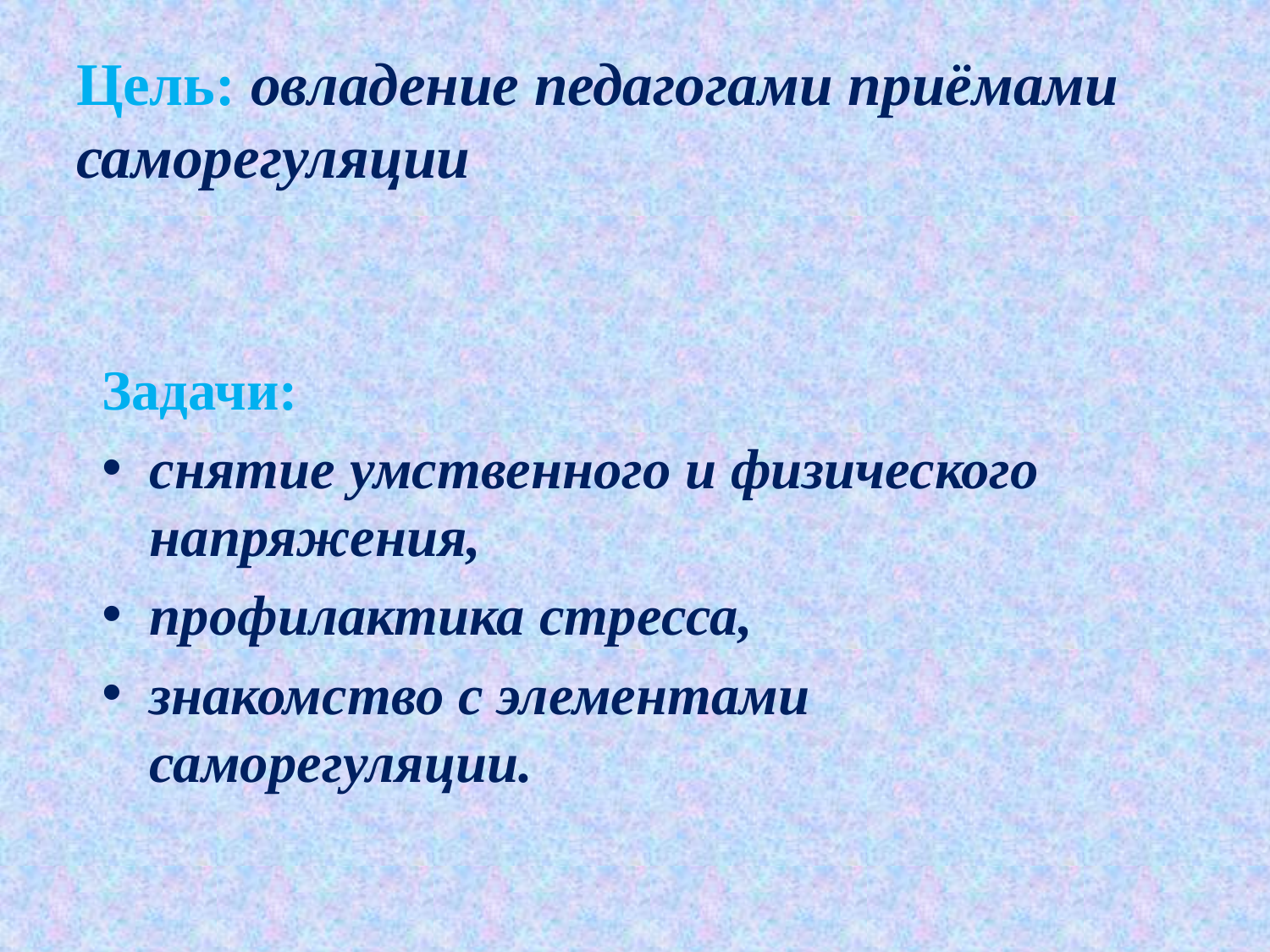

# Цель: овладение педагогами приёмами саморегуляции
Задачи:
снятие умственного и физического напряжения,
профилактика стресса,
знакомство с элементами саморегуляции.